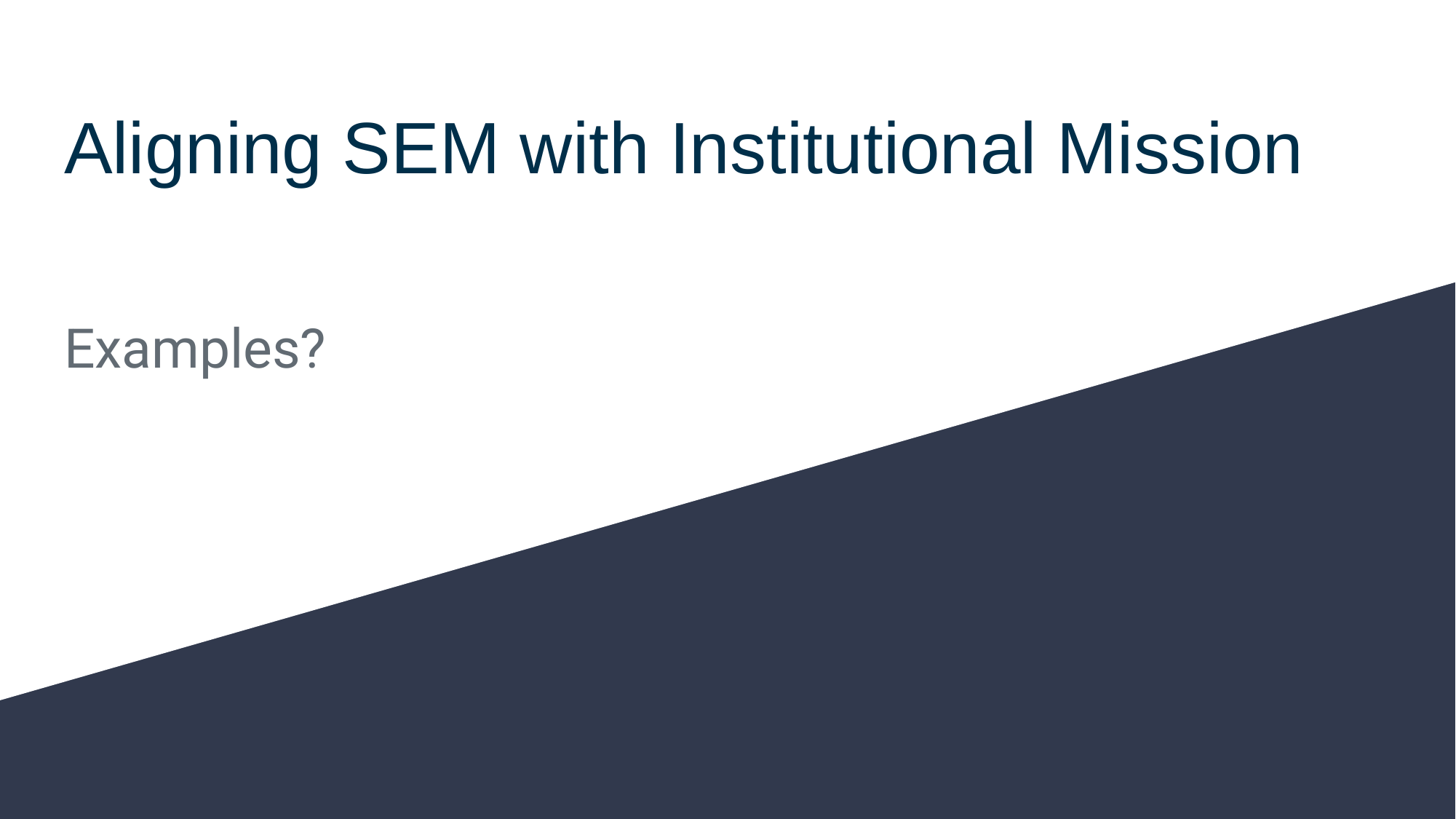

# Aligning SEM with Institutional Mission

Examples?